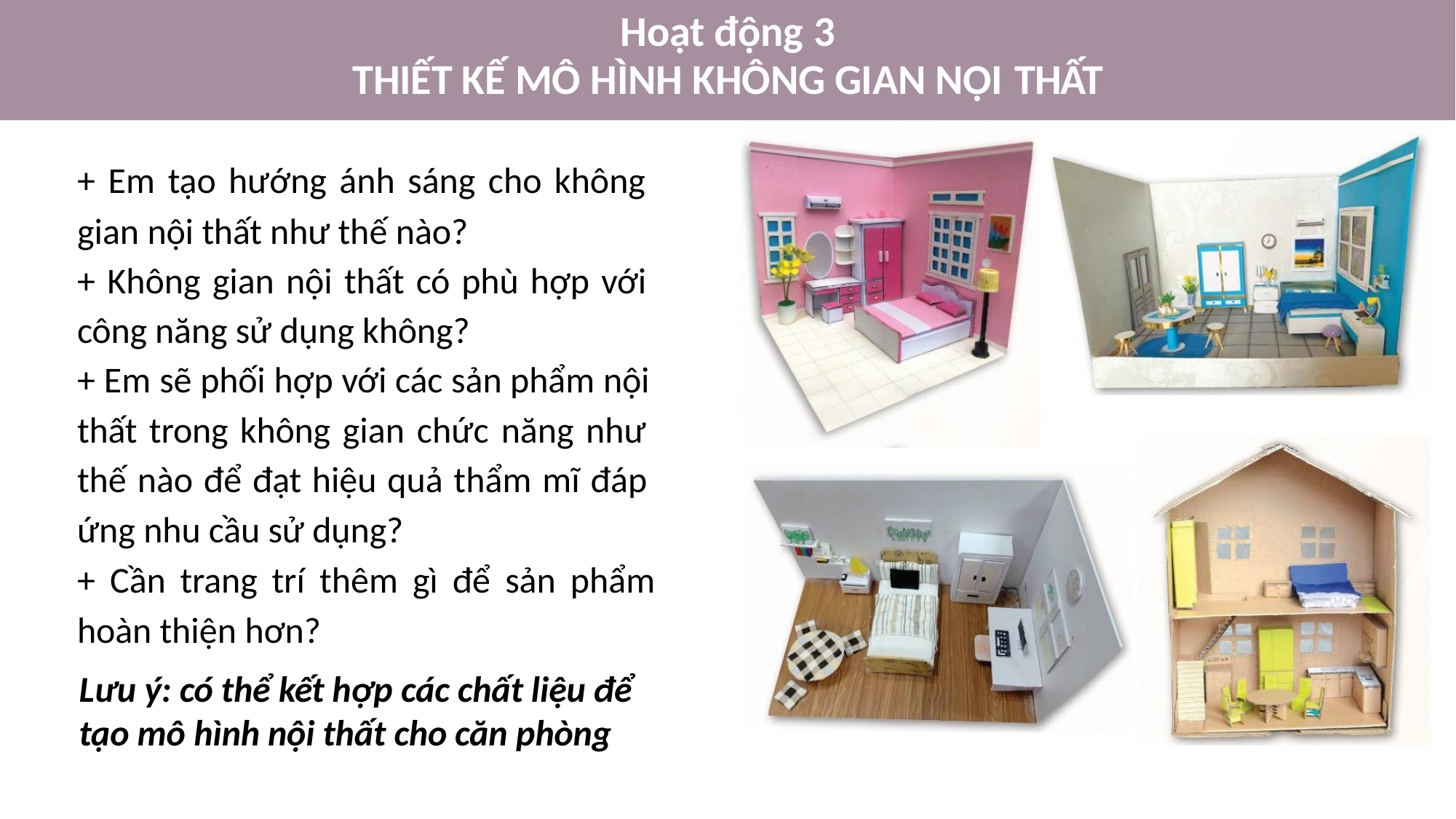

# Hoạt động 3
THIẾT KẾ MÔ HÌNH KHÔNG GIAN NỘI THẤT

+ Em tạo hướng ánh sáng cho không  gian nội thất như thế nào?
+ Không gian nội thất có phù hợp với  công năng sử dụng không?
+ Em sẽ phối hợp với các sản phẩm nội  thất trong không gian chức năng như  thế nào để đạt hiệu quả thẩm mĩ đáp  ứng nhu cầu sử dụng?
+ Cần trang trí thêm gì để sản phẩm
hoàn thiện hơn?
Lưu ý: có thể kết hợp các chất liệu để  tạo mô hình nội thất cho căn phòng